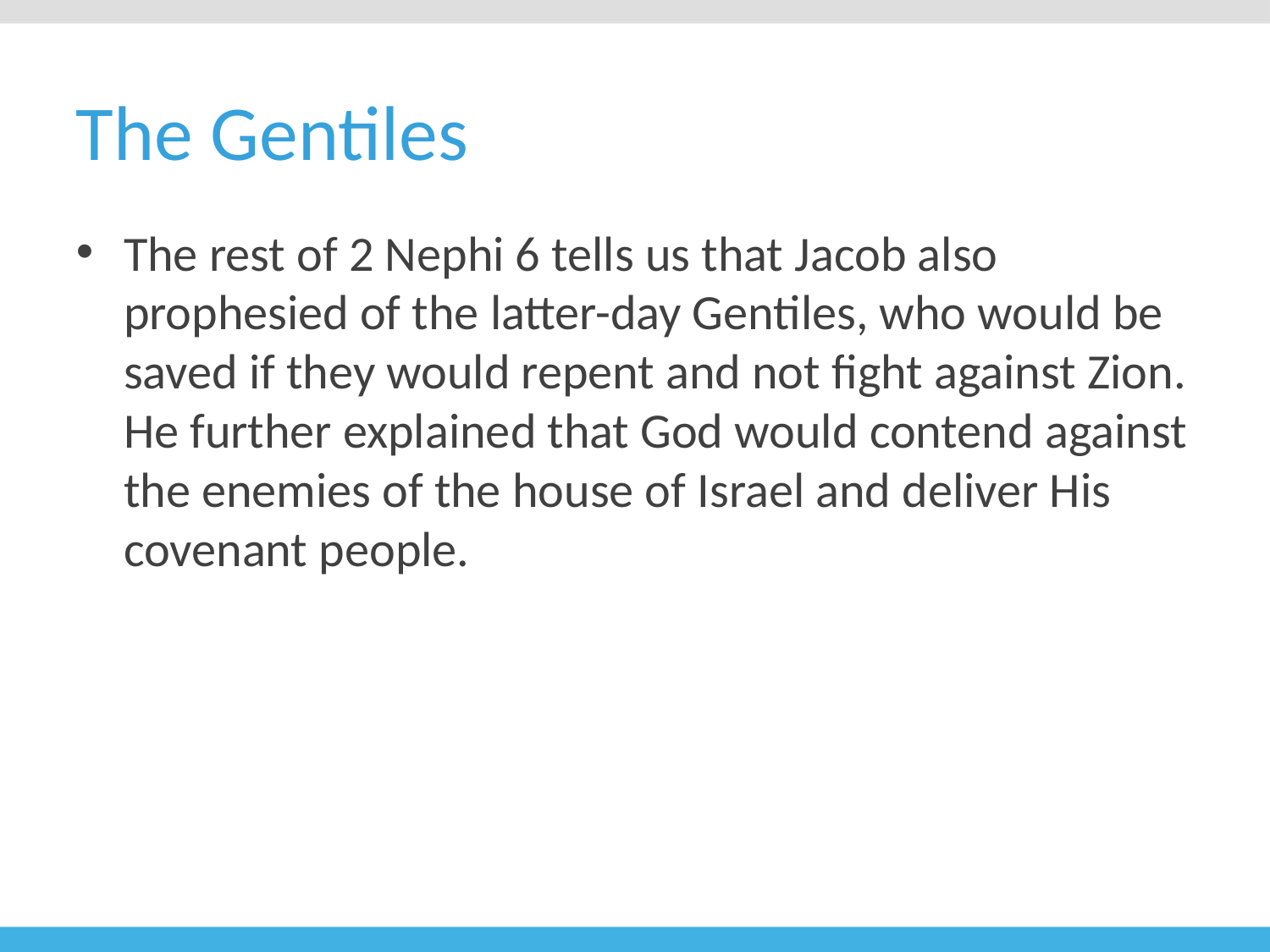

# The Gentiles
The rest of 2 Nephi 6 tells us that Jacob also prophesied of the latter-day Gentiles, who would be saved if they would repent and not fight against Zion. He further explained that God would contend against the enemies of the house of Israel and deliver His covenant people.